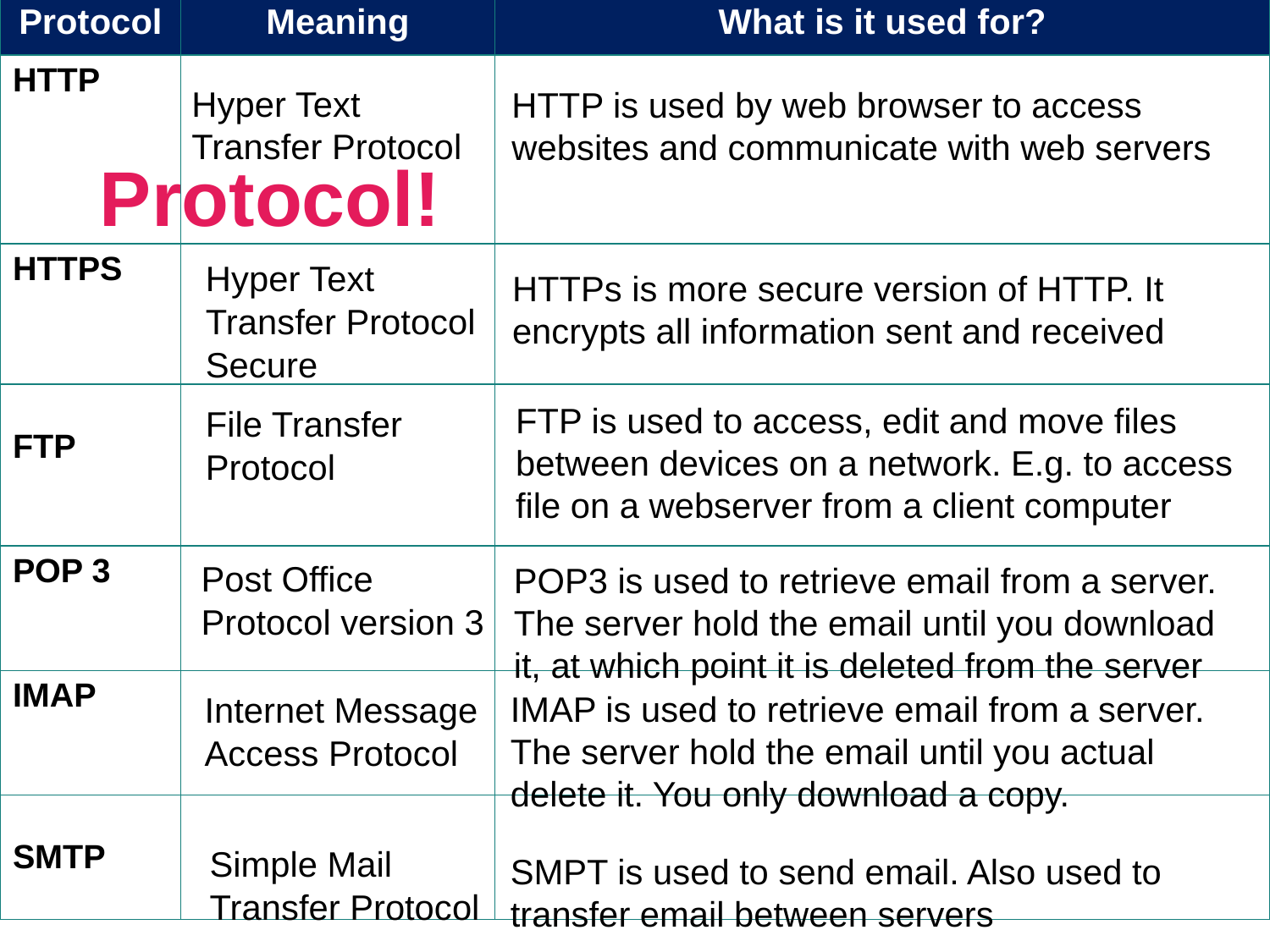

| Protocol | Meaning | What is it used for? |
| --- | --- | --- |
| HTTP |  |  |
| HTTPS |  |  |
| FTP |  |  |
| POP 3 |  |  |
| IMAP |  |  |
| SMTP |  |  |
# Protocol!
Hyper Text Transfer Protocol
HTTP is used by web browser to access websites and communicate with web servers
Hyper Text Transfer Protocol Secure
HTTPs is more secure version of HTTP. It encrypts all information sent and received
FTP is used to access, edit and move files between devices on a network. E.g. to access file on a webserver from a client computer
File Transfer Protocol
Post Office Protocol version 3
POP3 is used to retrieve email from a server. The server hold the email until you download it, at which point it is deleted from the server
IMAP is used to retrieve email from a server. The server hold the email until you actual delete it. You only download a copy.
Internet Message Access Protocol
Simple Mail Transfer Protocol
SMPT is used to send email. Also used to transfer email between servers